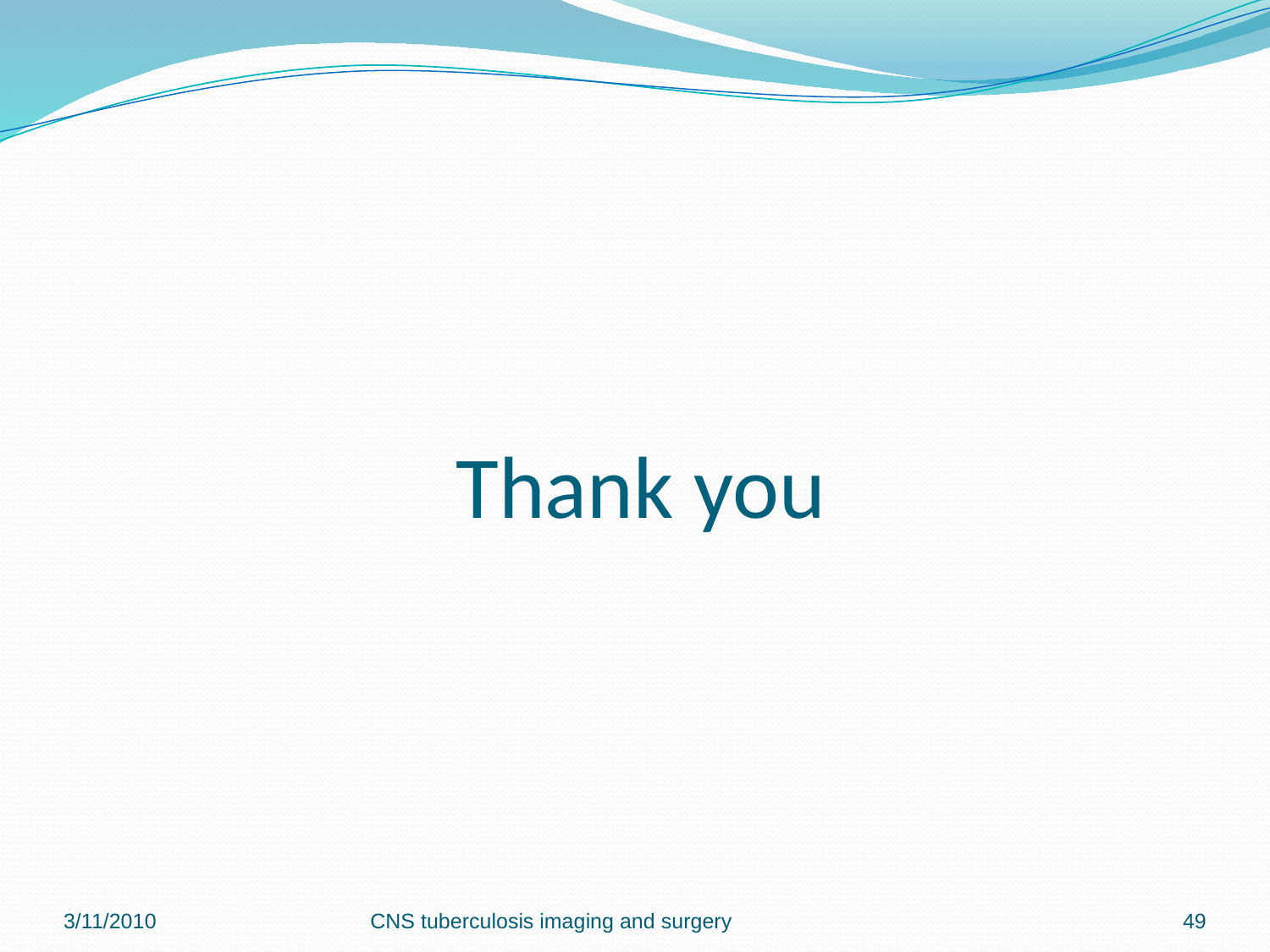

# Thank you
3/11/2010
CNS tuberculosis imaging and surgery
49